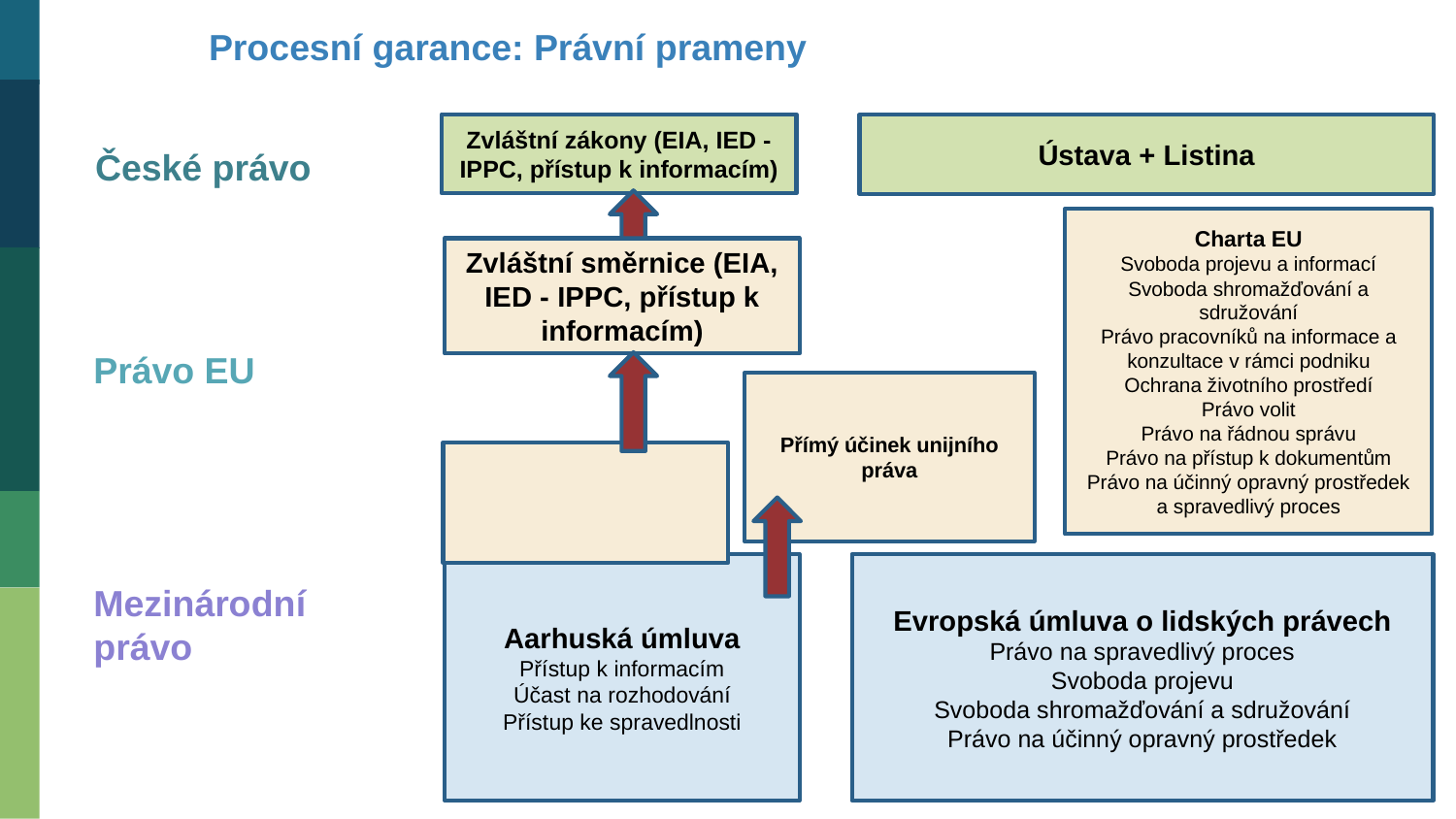

Procesní garance: Právní prameny

Zvláštní zákony (EIA, IED - IPPC, přístup k informacím)
Ústava + Listina
České právo

Charta EU
Svoboda projevu a informací
Svoboda shromažďování a sdružování
Právo pracovníků na informace a konzultace v rámci podniku
Ochrana životního prostředí
Právo volit
Právo na řádnou správu
Právo na přístup k dokumentům
Právo na účinný opravný prostředek a spravedlivý proces
Zvláštní směrnice (EIA, IED - IPPC, přístup k informacím)
Právo EU

Přímý účinek unijního práva

Aarhuská úmluva
Přístup k informacím
Účast na rozhodování
Přístup ke spravedlnosti
Evropská úmluva o lidských právech
Právo na spravedlivý proces
Svoboda projevu
Svoboda shromažďování a sdružování
Právo na účinný opravný prostředek
Mezinárodní právo
18